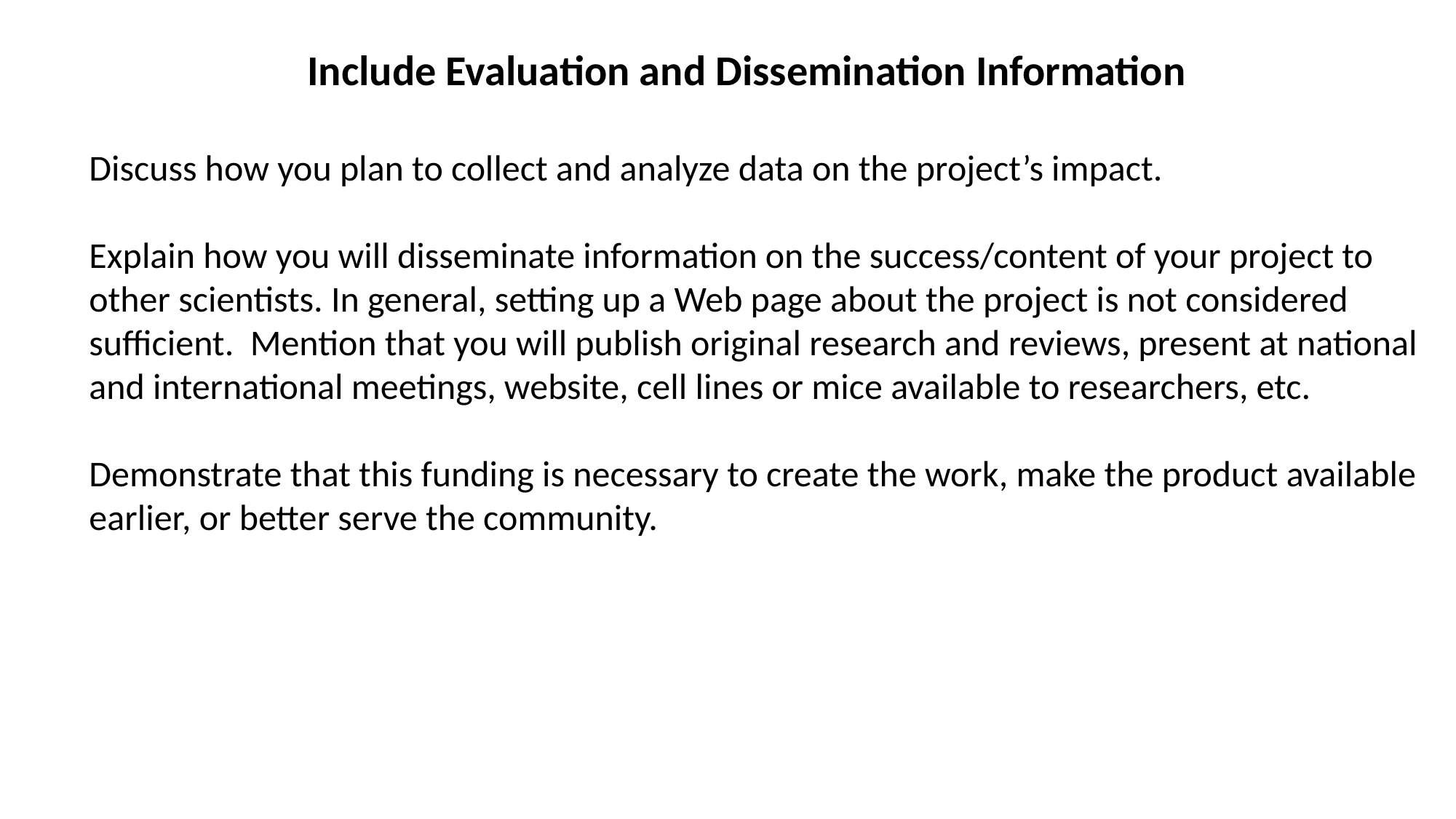

Include Evaluation and Dissemination Information

Discuss how you plan to collect and analyze data on the project’s impact.

Explain how you will disseminate information on the success/content of your project to other scientists. In general, setting up a Web page about the project is not considered sufficient.  Mention that you will publish original research and reviews, present at national and international meetings, website, cell lines or mice available to researchers, etc.

Demonstrate that this funding is necessary to create the work, make the product available earlier, or better serve the community.